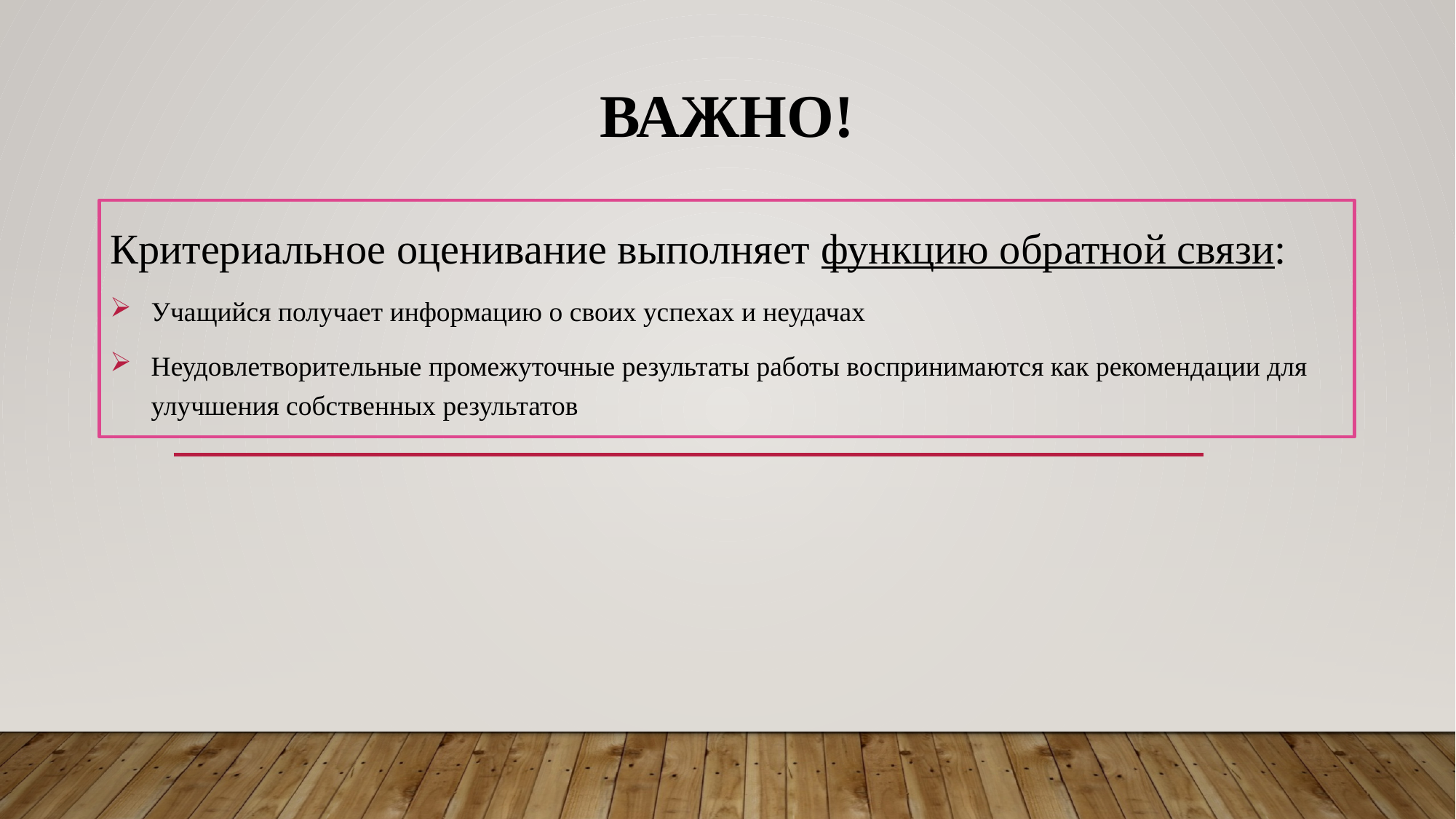

# Важно!
Критериальное оценивание выполняет функцию обратной связи:
Учащийся получает информацию о своих успехах и неудачах
Неудовлетворительные промежуточные результаты работы воспринимаются как рекомендации для улучшения собственных результатов